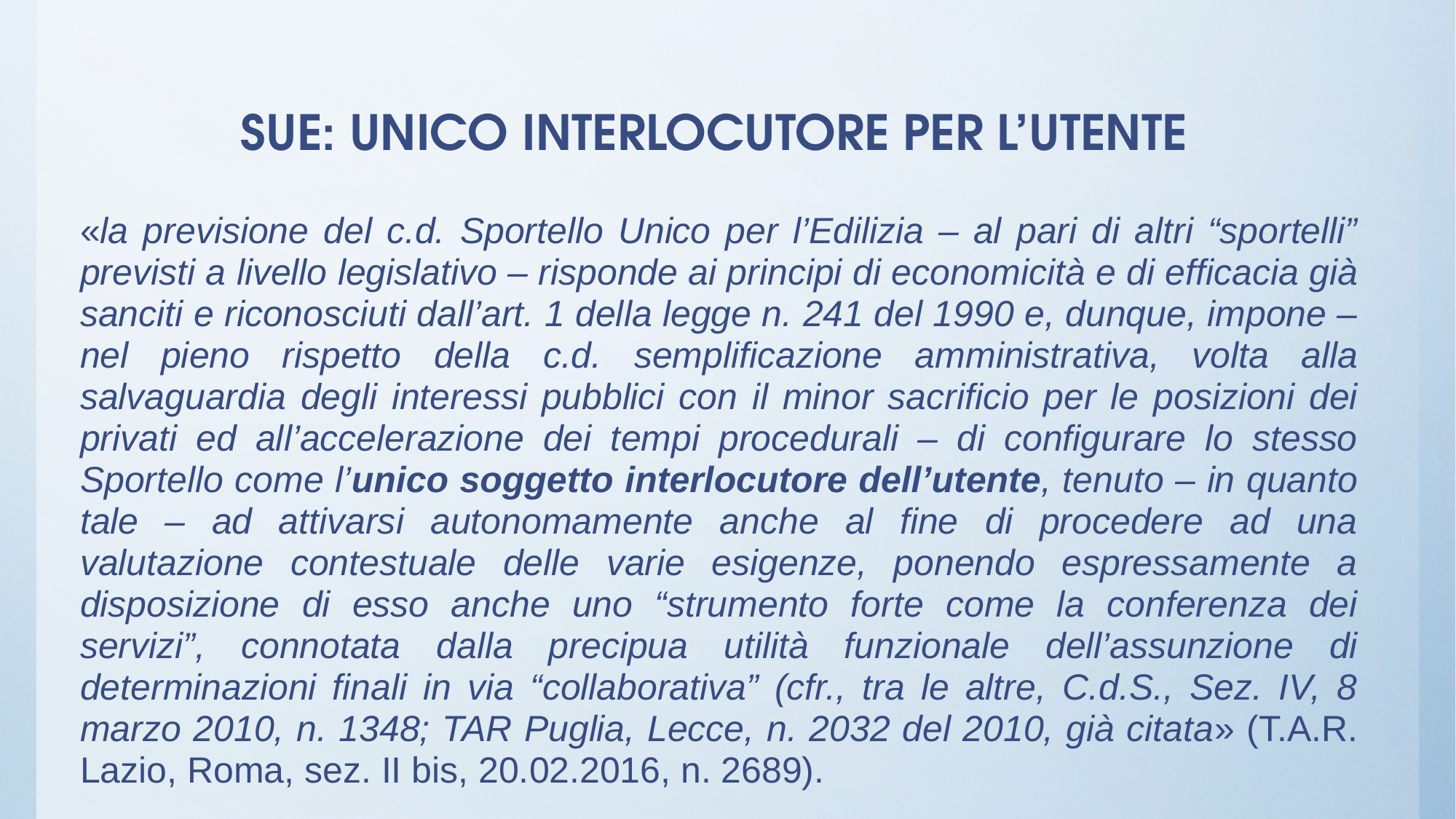

# SUE: UNICO INTERLOCUTORE PER L’UTENTE
«la previsione del c.d. Sportello Unico per l’Edilizia – al pari di altri “sportelli” previsti a livello legislativo – risponde ai principi di economicità e di efficacia già sanciti e riconosciuti dall’art. 1 della legge n. 241 del 1990 e, dunque, impone – nel pieno rispetto della c.d. semplificazione amministrativa, volta alla salvaguardia degli interessi pubblici con il minor sacrificio per le posizioni dei privati ed all’accelerazione dei tempi procedurali – di configurare lo stesso Sportello come l’unico soggetto interlocutore dell’utente, tenuto – in quanto tale – ad attivarsi autonomamente anche al fine di procedere ad una valutazione contestuale delle varie esigenze, ponendo espressamente a disposizione di esso anche uno “strumento forte come la conferenza dei servizi”, connotata dalla precipua utilità funzionale dell’assunzione di determinazioni finali in via “collaborativa” (cfr., tra le altre, C.d.S., Sez. IV, 8 marzo 2010, n. 1348; TAR Puglia, Lecce, n. 2032 del 2010, già citata» (T.A.R. Lazio, Roma, sez. II bis, 20.02.2016, n. 2689).